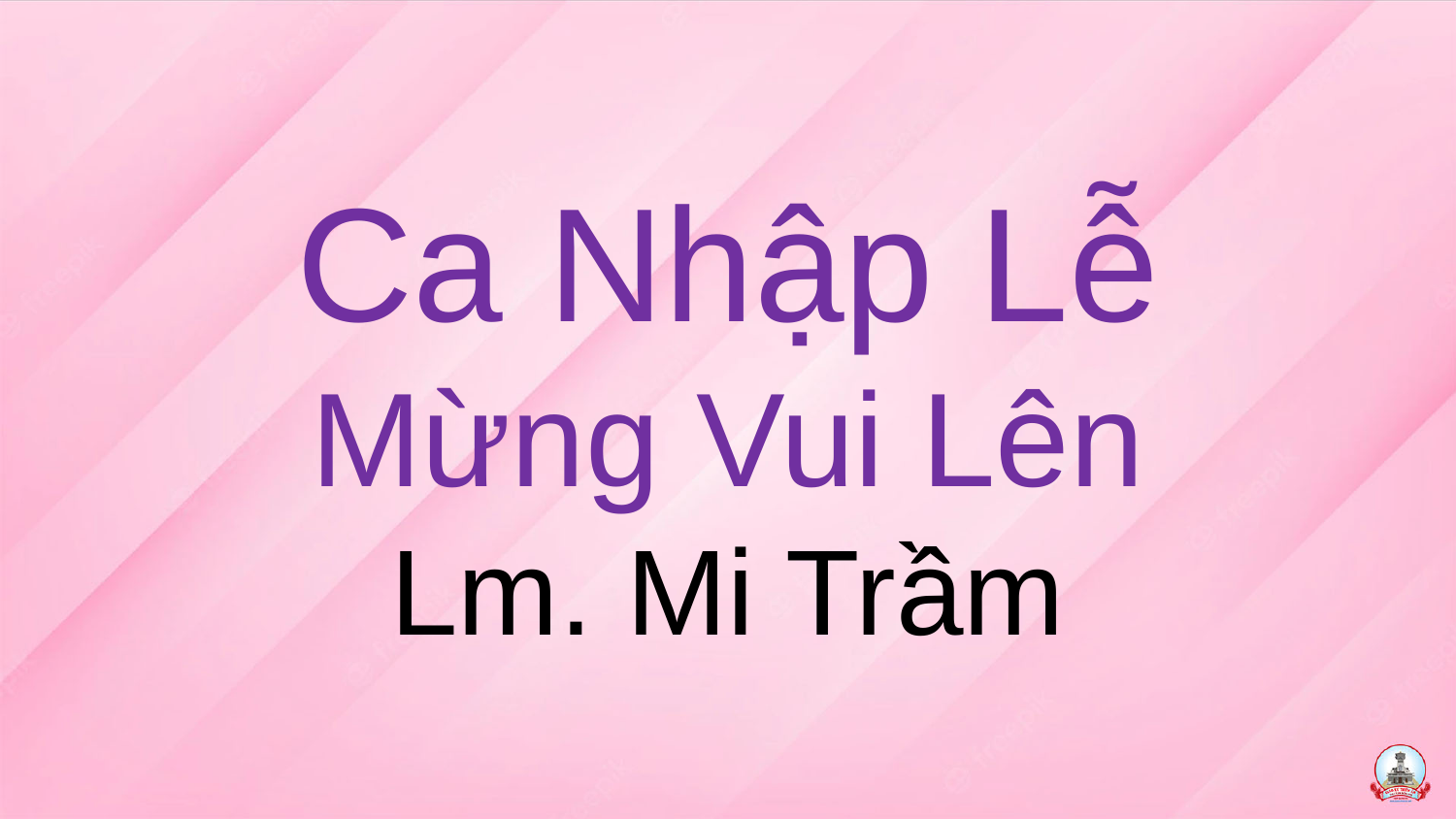

# Ca Nhập Lễ Mừng Vui Lên Lm. Mi Trầm